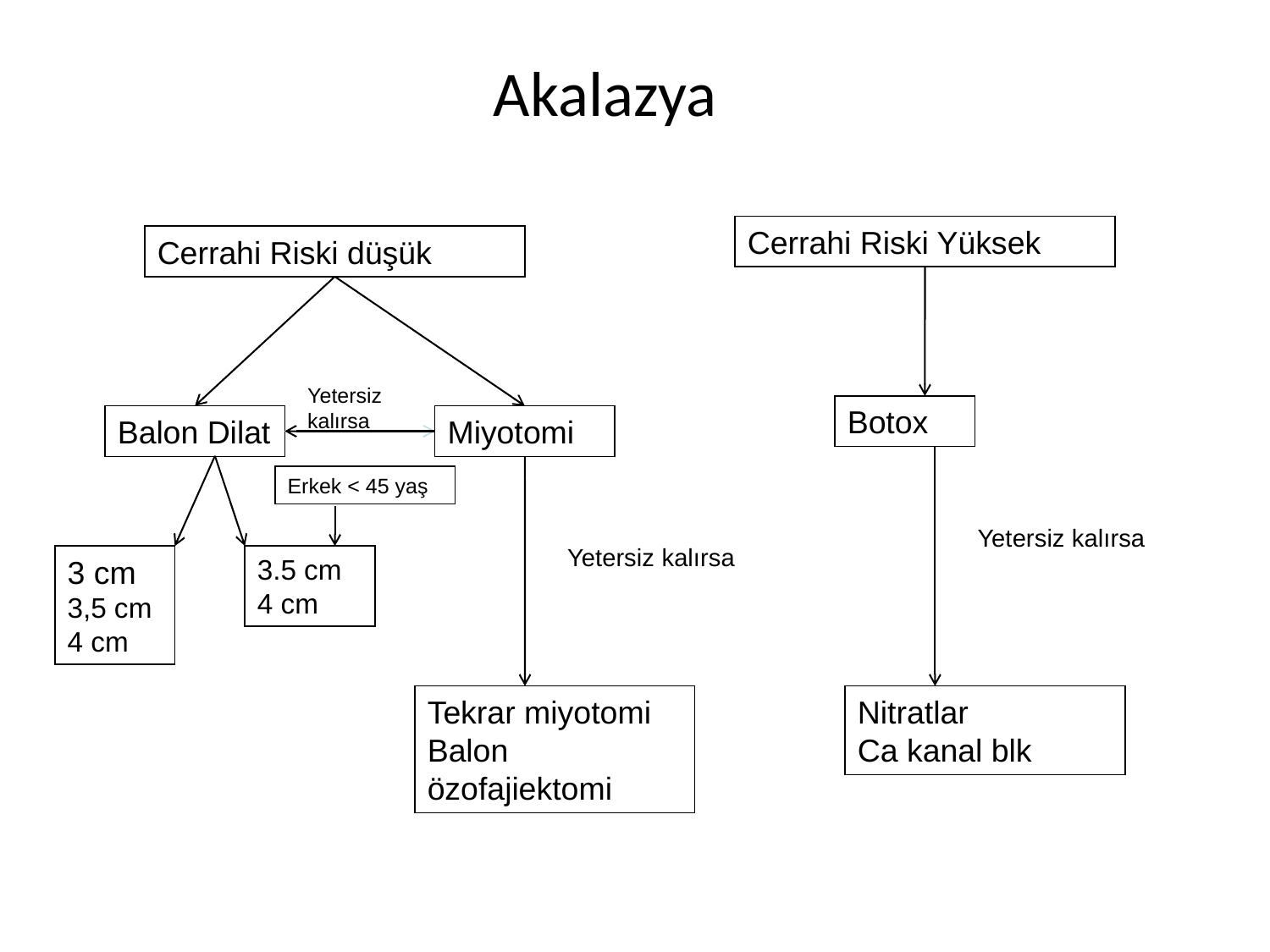

Akalazya
Cerrahi Riski Yüksek
Cerrahi Riski düşük
Yetersiz kalırsa

Botox
Balon Dilat
Miyotomi
Erkek < 45 yaş
Yetersiz kalırsa
Yetersiz kalırsa

3 cm
3,5 cm
4 cm
3.5 cm
4 cm
Tekrar miyotomi
Balon
özofajiektomi
Nitratlar
Ca kanal blk